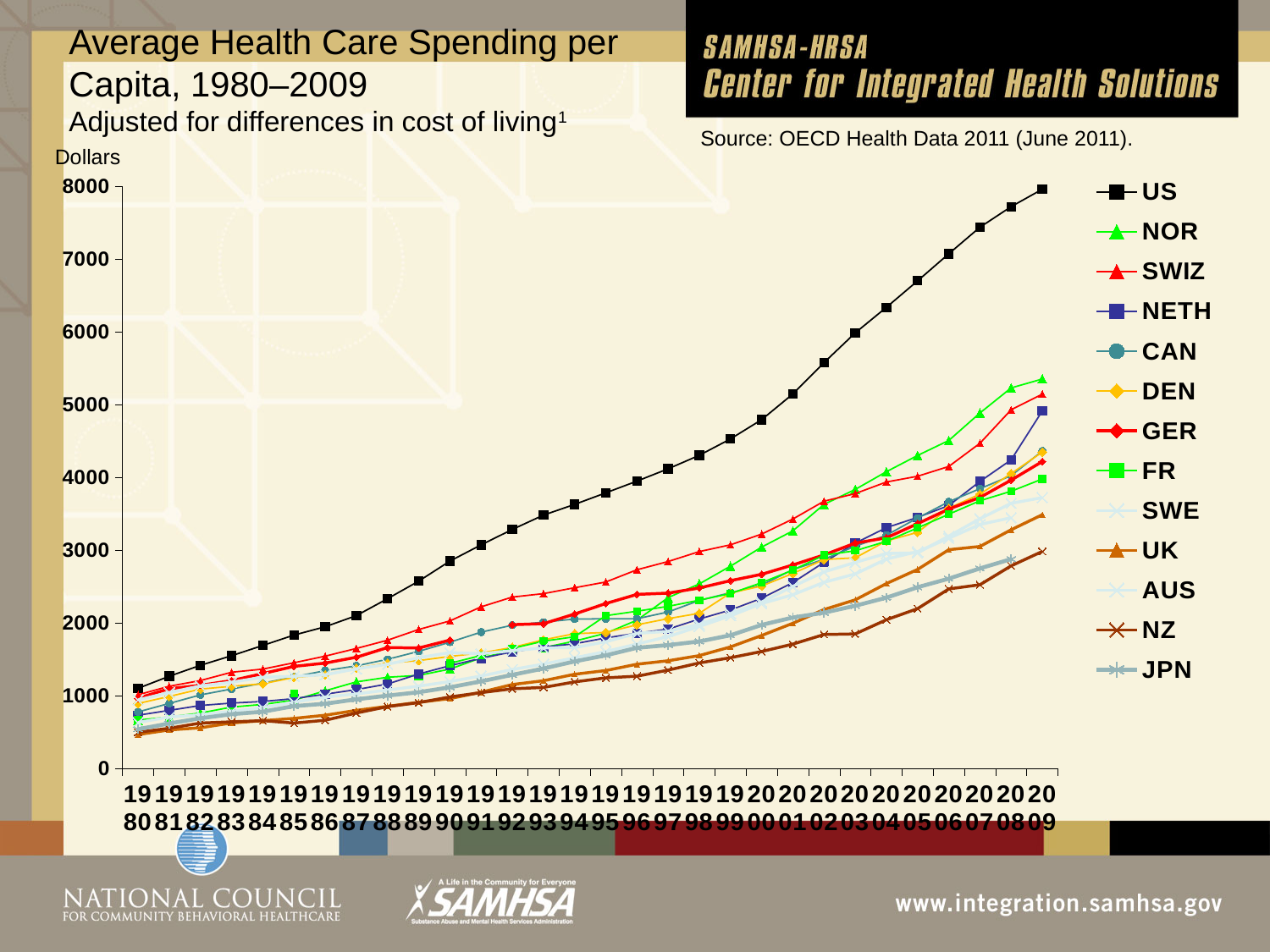

# Average Health Care Spending per Capita, 1980–2009 Adjusted for differences in cost of living1
Source: OECD Health Data 2011 (June 2011).
Dollars

### Chart

| Category | US | NOR | SWIZ | NETH | CAN | DEN | GER | FR | SWE | UK | AUS | NZ | JPN |
|---|---|---|---|---|---|---|---|---|---|---|---|---|---|
| 1980 | 1101.351 | 665.363 | 1012.567 | 732.389 | 777.378 | 892.871 | 966.737 | 665.541 | 942.254 | 466.147 | 632.464 | 497.961 | 540.739 |
| 1981 | 1267.758 | 707.824 | 1130.108 | 798.5319999999999 | 893.59 | 990.227 | 1096.287 | None | 1043.622 | 529.168 | 706.871 | 553.021 | 618.5599999999998 |
| 1982 | 1418.196 | 762.4469999999999 | 1208.203 | 866.289 | 1011.338 | 1091.145 | 1142.632 | None | 1134.253 | 559.8589999999999 | 738.996 | 623.68 | 690.4509999999999 |
| 1983 | 1549.606 | 843.925 | 1322.19 | 899.399 | 1092.266 | 1130.04 | 1207.308 | None | 1186.076 | 625.4059999999998 | 785.3689999999999 | 641.517 | 746.3569999999999 |
| 1984 | 1690.749 | 880.519 | 1365.728 | 920.838 | 1172.802 | 1163.773 | 1305.002 | None | 1252.604 | 656.9319999999999 | 837.284 | 656.844 | 779.8319999999999 |
| 1985 | 1832.874 | 938.8399999999999 | 1453.328 | 959.9589999999998 | 1258.976 | 1250.647 | 1402.801 | 1030.655 | 1267.108 | 688.968 | 910.868 | 623.721 | 857.119 |
| 1986 | 1947.683 | 1067.526 | 1543.454 | 1020.82 | 1344.28 | 1288.185 | 1448.169 | None | 1287.922 | 732.099 | 980.744 | 662.678 | 889.996 |
| 1987 | 2100.22 | 1190.039 | 1649.378 | 1084.628 | 1410.493 | 1378.277 | 1529.004 | None | 1369.528 | 798.123 | 1024.699 | 762.8199999999999 | 950.499 |
| 1988 | 2333.891 | 1253.402 | 1762.783 | 1161.086 | 1500.255 | 1448.66 | 1662.207 | None | 1432.52 | 854.375 | 1078.889 | 849.97 | 1002.181 |
| 1989 | 2574.625 | 1279.352 | 1910.439 | 1298.455 | 1609.292 | 1482.489 | 1655.429 | None | 1521.978 | 909.78 | 1131.694 | 904.969 | 1048.029 |
| 1990 | 2849.676 | 1366.093 | 2028.037 | 1412.339 | 1734.943 | 1540.195 | 1764.066 | 1444.607 | 1592.084 | 960.038 | 1194.452 | 983.087 | 1115.357 |
| 1991 | 3073.033 | 1519.8 | 2221.545 | 1514.433 | 1873.739 | 1587.958 | None | 1552.837 | 1577.192 | 1048.735 | 1271.019 | 1042.802 | 1197.63 |
| 1992 | 3284.784 | 1619.84 | 2355.196 | 1601.568 | 1968.128 | 1663.393 | 1976.687 | 1649.987 | 1619.027 | 1153.174 | 1359.972 | 1095.126 | 1286.857 |
| 1993 | 3481.181 | 1660.861 | 2402.538 | 1669.063 | 2011.227 | 1767.708 | 1989.921 | 1749.779 | 1656.819 | 1205.834 | 1434.633 | 1113.713 | 1373.249 |
| 1994 | 3628.521 | 1750.436 | 2484.037 | 1714.106 | 2053.42 | 1852.502 | 2122.616 | 1810.216 | 1661.75 | 1294.656 | 1520.921 | 1189.869 | 1471.339 |
| 1995 | 3787.868 | 1858.374 | 2562.745 | 1794.81 | 2056.138 | 1868.979 | 2266.756 | 2099.814 | 1741.469 | 1346.251 | 1607.246 | 1245.259 | 1554.358 |
| 1996 | 3948.803 | 2038.185 | 2730.402 | 1858.658 | 2057.739 | 1975.179 | 2392.232 | 2161.122 | 1857.711 | 1432.938 | 1710.521 | 1268.541 | 1657.83 |
| 1997 | 4117.874 | 2348.569 | 2844.402 | 1914.98 | 2150.619 | 2059.165 | 2409.589 | 2228.206 | 1885.476 | 1480.854 | 1812.652 | 1352.36 | 1695.642 |
| 1998 | 4303.302 | 2536.662 | 2980.806 | 2053.512 | 2309.555 | 2132.591 | 2480.47 | 2312.506 | 1981.652 | 1550.874 | 1951.959 | 1450.584 | 1745.374 |
| 1999 | 4527.903 | 2779.982 | 3073.226 | 2177.957 | 2415.513 | 2411.694 | 2580.99 | 2403.706 | 2129.471 | 1670.883 | 2097.405 | 1522.323 | 1830.132 |
| 2000 | 4793.485 | 3042.65 | 3220.973 | 2339.847 | 2519.008 | 2507.587 | 2668.661 | 2553.121 | 2286.328 | 1827.501 | 2266.448 | 1607.04 | 1973.638 |
| 2001 | 5145.808 | 3264.555 | 3427.998 | 2554.522 | 2732.868 | 2679.827 | 2796.985 | 2726.016 | 2501.169 | 1995.523 | 2388.002 | 1709.317 | 2074.29 |
| 2002 | 5577.646 | 3628.474 | 3672.923 | 2833.018 | 2875.371 | 2871.386 | 2934.484 | 2931.232 | 2701.811 | 2183.786 | 2558.593 | 1841.327 | 2140.594 |
| 2003 | 5985.928 | 3834.606 | 3777.23 | 3097.412 | 3054.815 | 2894.989 | 3097.044 | 2991.392 | 2831.857 | 2317.462 | 2673.325 | 1849.527 | 2235.279 |
| 2004 | 6336.464 | 4077.912 | 3936.162 | 3308.598 | 3205.25 | 3126.167 | 3169.634 | 3121.578 | 2954.257 | 2540.224 | 2878.21 | 2043.595 | 2347.123 |
| 2005 | 6700.27 | 4300.841 | 4015.332 | 3450.34 | 3441.906 | 3245.034 | 3363.724 | 3305.993 | 2963.383 | 2734.7 | 2979.568 | 2196.584 | 2490.803 |
| 2006 | 7072.561 | 4507.221 | 4150.192 | 3612.99 | 3665.186 | 3576.921 | 3565.434 | 3493.114 | 3192.835 | 3005.722 | 3163.972 | 2466.533 | 2609.051 |
| 2007 | 7437.293 | 4884.548 | 4468.919 | 3943.743 | 3844.421 | 3770.065 | 3724.035 | 3678.501 | 3431.879 | 3050.62 | 3352.556 | 2525.228 | 2749.604 |
| 2008 | 7719.628 | 5229.79 | 4929.525 | 4240.655 | 4023.996 | 4052.332 | 3963.025 | 3809.08 | 3644.063 | 3280.57 | 3445.142 | 2784.373 | 2877.616 |
| 2009 | 7959.955 | 5351.972 | 5144.141 | 4913.998 | 4362.641 | 4348.352 | 4218.288 | 3977.984 | 3721.573 | 3487.353 | None | 2982.942 | None |